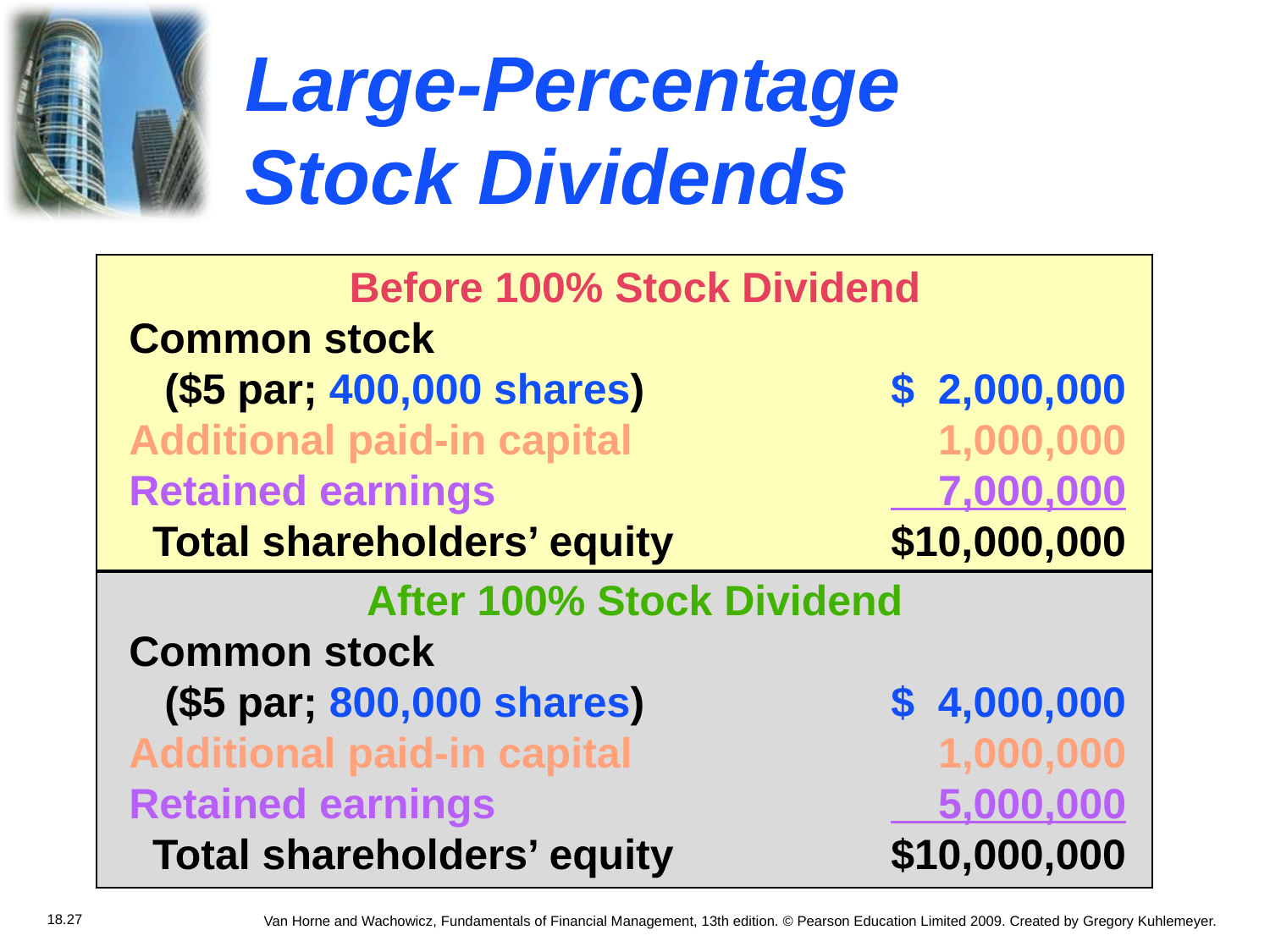

# Large-Percentage Stock Dividends
Before 100% Stock Dividend
Common stock
   ($5 par; 400,000 shares)		$  2,000,000
Additional paid-in capital			    1,000,000
Retained earnings				    7,000,000
  Total shareholders’ equity		$10,000,000
After 100% Stock Dividend
Common stock
   ($5 par; 800,000 shares)		$  4,000,000
Additional paid-in capital			    1,000,000
Retained earnings				    5,000,000
  Total shareholders’ equity		$10,000,000